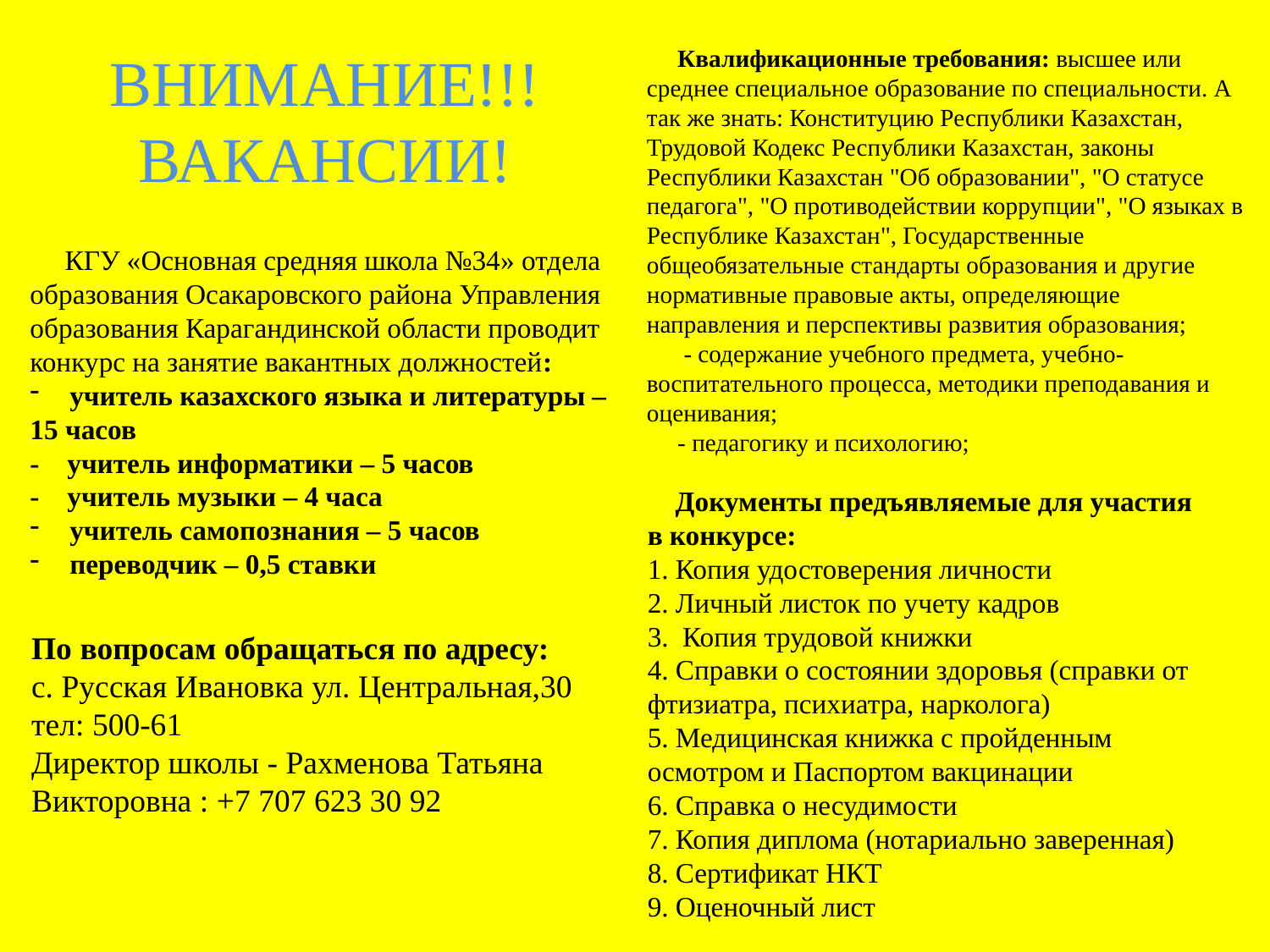

ВНИМАНИЕ!!!
ВАКАНСИИ!
     Квалификационные требования: высшее или среднее специальное образование по специальности. А так же знать: Конституцию Республики Казахстан, Трудовой Кодекс Республики Казахстан, законы Республики Казахстан "Об образовании", "О статусе педагога", "О противодействии коррупции", "О языках в Республике Казахстан", Государственные общеобязательные стандарты образования и другие нормативные правовые акты, определяющие направления и перспективы развития образования;
      - содержание учебного предмета, учебно-воспитательного процесса, методики преподавания и оценивания;
     - педагогику и психологию;
     КГУ «Основная средняя школа №34» отдела образования Осакаровского района Управления образования Карагандинской области проводит конкурс на занятие вакантных должностей:
учитель казахского языка и литературы –
15 часов
-    учитель информатики – 5 часов
-    учитель музыки – 4 часа
учитель самопознания – 5 часов
переводчик – 0,5 ставки
    Документы предъявляемые для участия в конкурсе:
1. Копия удостоверения личности
2. Личный листок по учету кадров
3.  Копия трудовой книжки
4. Справки о состоянии здоровья (справки от фтизиатра, психиатра, нарколога)
5. Медицинская книжка с пройденным осмотром и Паспортом вакцинации
6. Справка о несудимости
7. Копия диплома (нотариально заверенная)
8. Сертификат НКТ
9. Оценочный лист
По вопросам обращаться по адресу:
с. Русская Ивановка ул. Центральная,30
тел: 500-61
Директор школы - Рахменова Татьяна Викторовна : +7 707 623 30 92